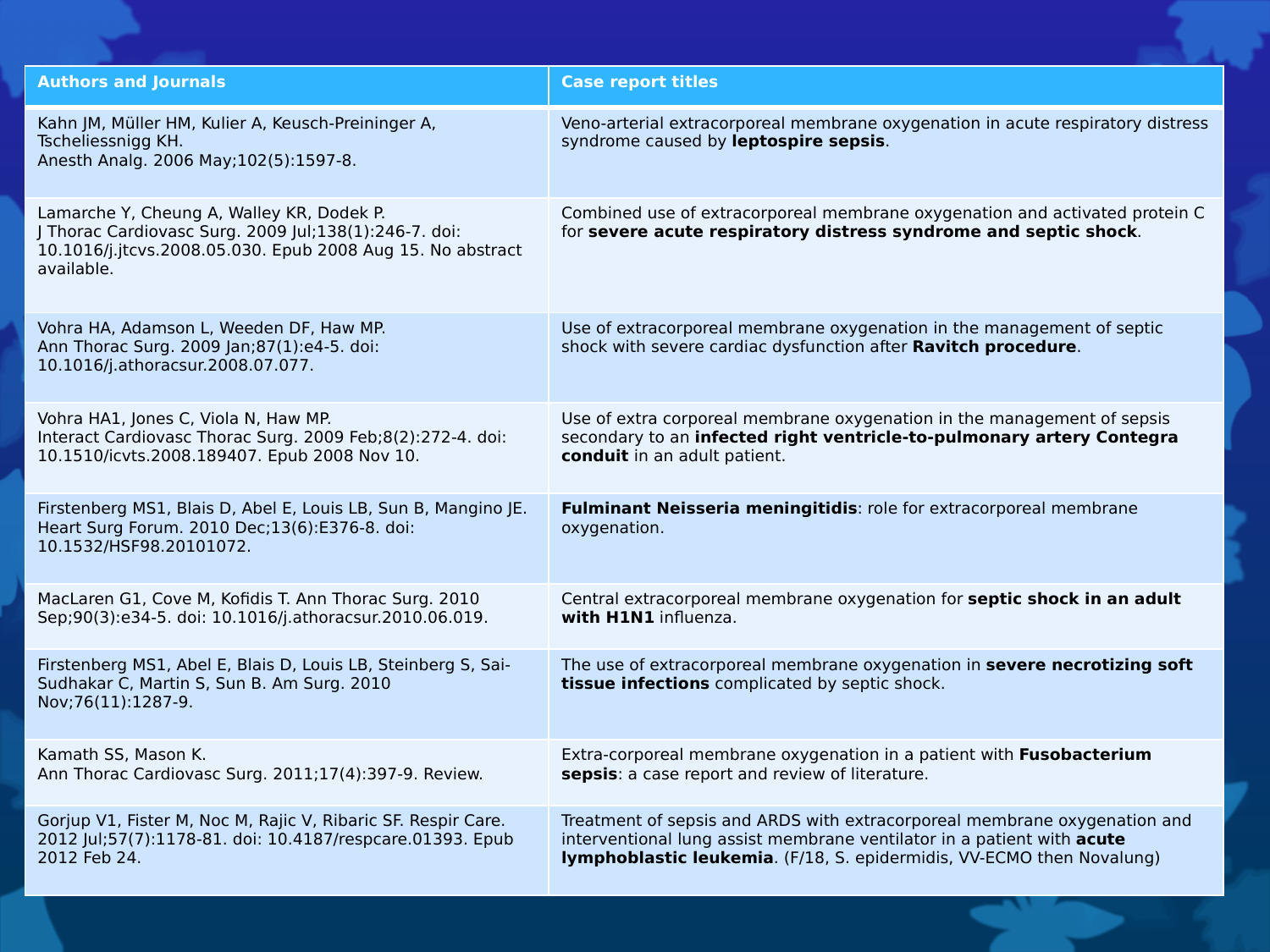

| Authors and Journals | Case report titles |
| --- | --- |
| Kahn JM, Müller HM, Kulier A, Keusch-Preininger A, Tscheliessnigg KH. Anesth Analg. 2006 May;102(5):1597-8. | Veno-arterial extracorporeal membrane oxygenation in acute respiratory distress syndrome caused by leptospire sepsis. |
| Lamarche Y, Cheung A, Walley KR, Dodek P. J Thorac Cardiovasc Surg. 2009 Jul;138(1):246-7. doi: 10.1016/j.jtcvs.2008.05.030. Epub 2008 Aug 15. No abstract available. | Combined use of extracorporeal membrane oxygenation and activated protein C for severe acute respiratory distress syndrome and septic shock. |
| Vohra HA, Adamson L, Weeden DF, Haw MP. Ann Thorac Surg. 2009 Jan;87(1):e4-5. doi: 10.1016/j.athoracsur.2008.07.077. | Use of extracorporeal membrane oxygenation in the management of septic shock with severe cardiac dysfunction after Ravitch procedure. |
| Vohra HA1, Jones C, Viola N, Haw MP. Interact Cardiovasc Thorac Surg. 2009 Feb;8(2):272-4. doi: 10.1510/icvts.2008.189407. Epub 2008 Nov 10. | Use of extra corporeal membrane oxygenation in the management of sepsis secondary to an infected right ventricle-to-pulmonary artery Contegra conduit in an adult patient. |
| Firstenberg MS1, Blais D, Abel E, Louis LB, Sun B, Mangino JE. Heart Surg Forum. 2010 Dec;13(6):E376-8. doi: 10.1532/HSF98.20101072. | Fulminant Neisseria meningitidis: role for extracorporeal membrane oxygenation. |
| MacLaren G1, Cove M, Kofidis T. Ann Thorac Surg. 2010 Sep;90(3):e34-5. doi: 10.1016/j.athoracsur.2010.06.019. | Central extracorporeal membrane oxygenation for septic shock in an adult with H1N1 influenza. |
| Firstenberg MS1, Abel E, Blais D, Louis LB, Steinberg S, Sai-Sudhakar C, Martin S, Sun B. Am Surg. 2010 Nov;76(11):1287-9. | The use of extracorporeal membrane oxygenation in severe necrotizing soft tissue infections complicated by septic shock. |
| Kamath SS, Mason K. Ann Thorac Cardiovasc Surg. 2011;17(4):397-9. Review. | Extra-corporeal membrane oxygenation in a patient with Fusobacterium sepsis: a case report and review of literature. |
| Gorjup V1, Fister M, Noc M, Rajic V, Ribaric SF. Respir Care. 2012 Jul;57(7):1178-81. doi: 10.4187/respcare.01393. Epub 2012 Feb 24. | Treatment of sepsis and ARDS with extracorporeal membrane oxygenation and interventional lung assist membrane ventilator in a patient with acute lymphoblastic leukemia. (F/18, S. epidermidis, VV-ECMO then Novalung) |